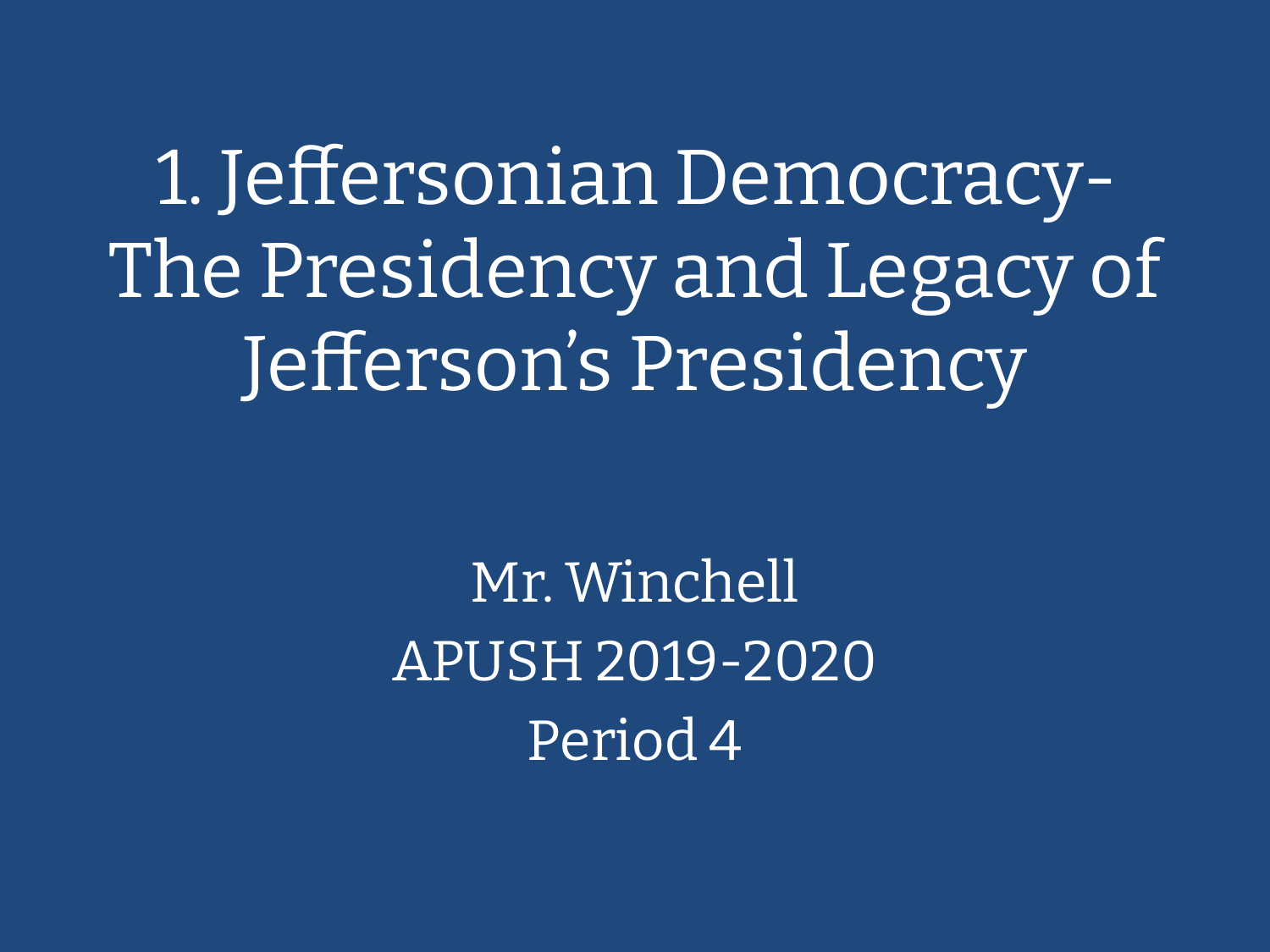

# 1. Jeffersonian Democracy-The Presidency and Legacy of Jefferson’s Presidency
Mr. Winchell
APUSH 2019-2020
Period 4